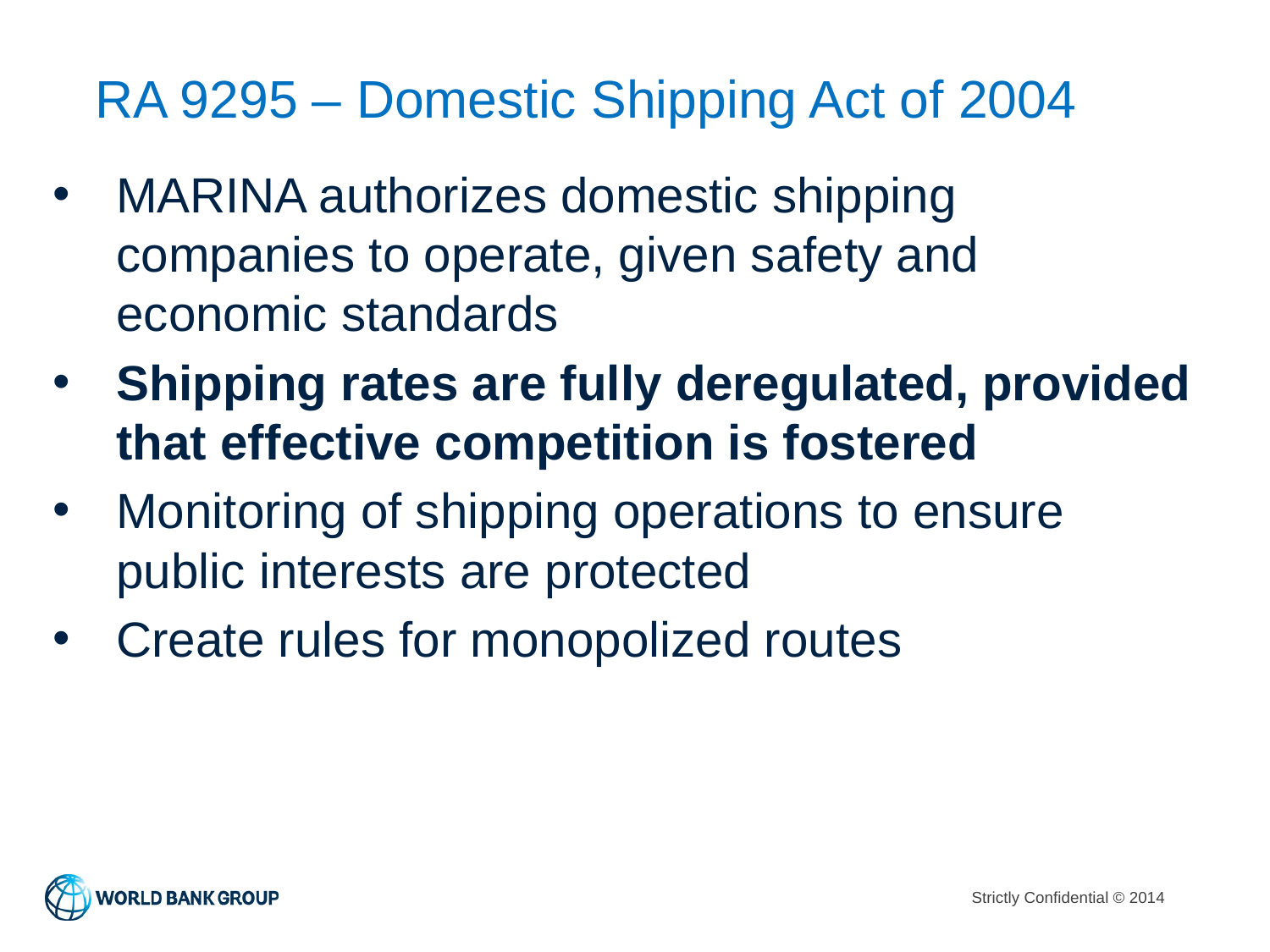

# RA 9295 – Domestic Shipping Act of 2004
MARINA authorizes domestic shipping companies to operate, given safety and economic standards
Shipping rates are fully deregulated, provided that effective competition is fostered
Monitoring of shipping operations to ensure public interests are protected
Create rules for monopolized routes